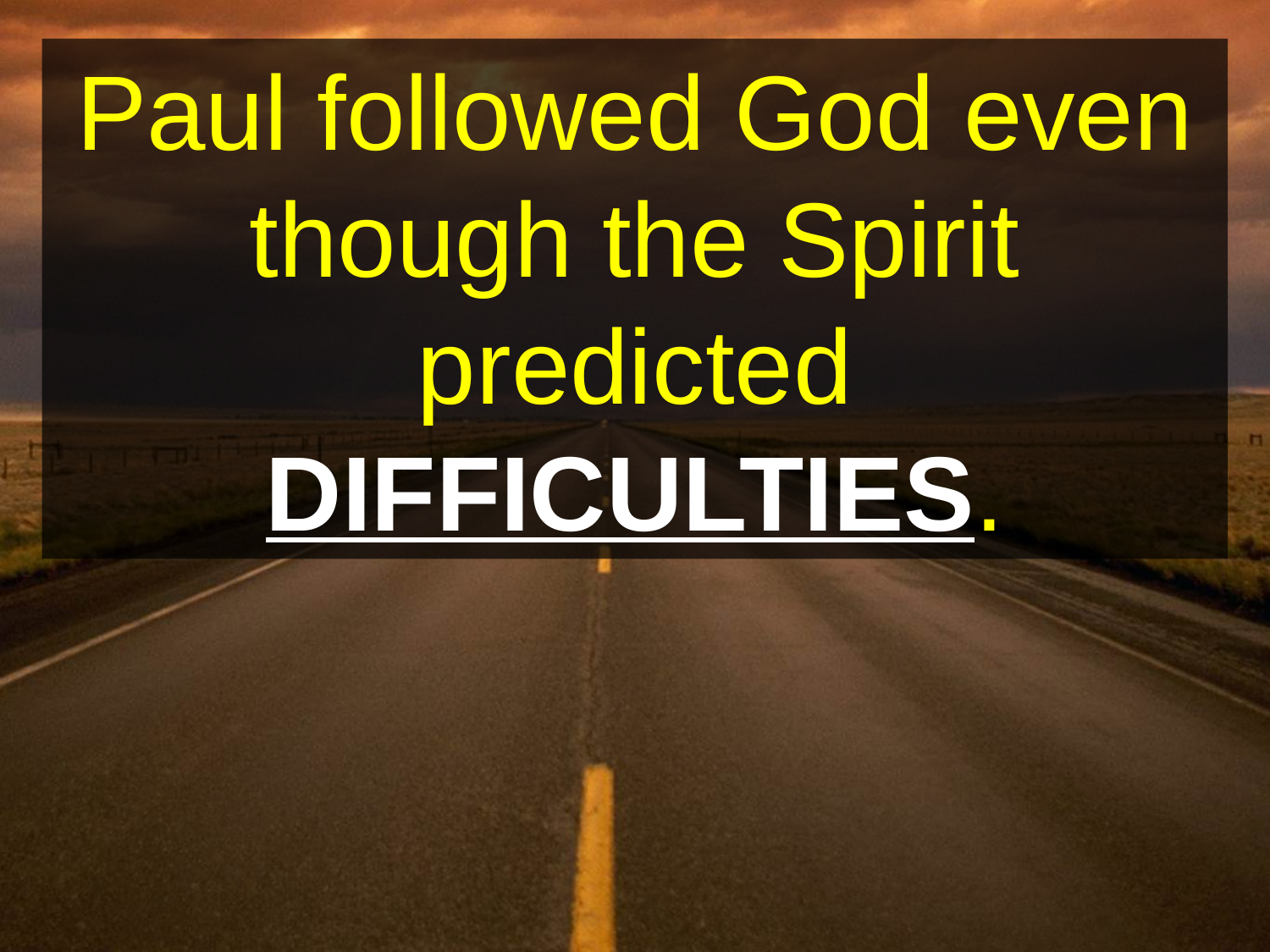

Paul followed God even though the Spirit predicted
DIFFICULTIES.